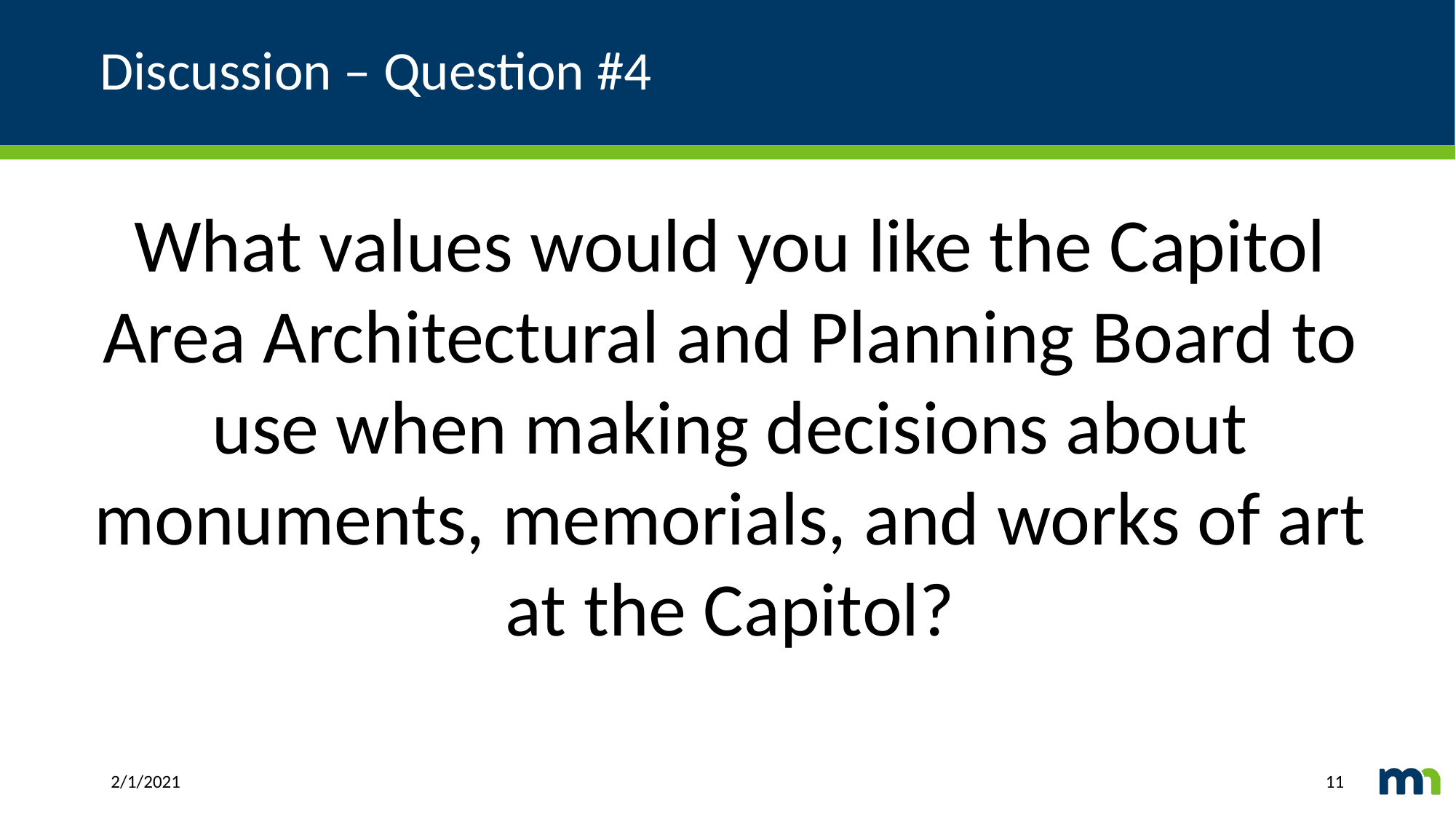

# Discussion – Question #4
What values would you like the Capitol Area Architectural and Planning Board to use when making decisions about monuments, memorials, and works of art at the Capitol?

2/1/2021
11